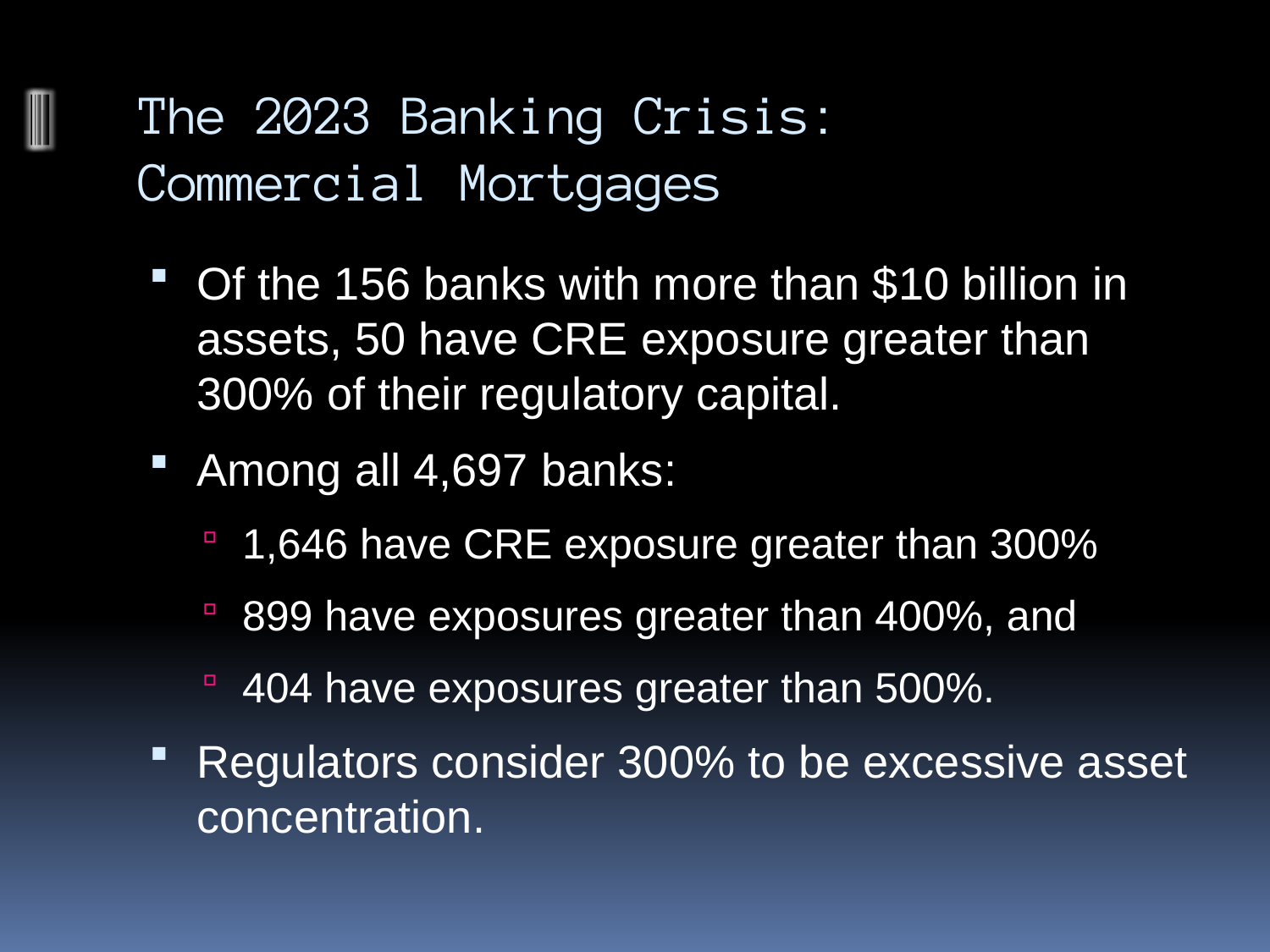

# The 2023 Banking Crisis: Commercial Mortgages
Of the 156 banks with more than $10 billion in assets, 50 have CRE exposure greater than 300% of their regulatory capital.
Among all 4,697 banks:
1,646 have CRE exposure greater than 300%
899 have exposures greater than 400%, and
404 have exposures greater than 500%.
Regulators consider 300% to be excessive asset concentration.